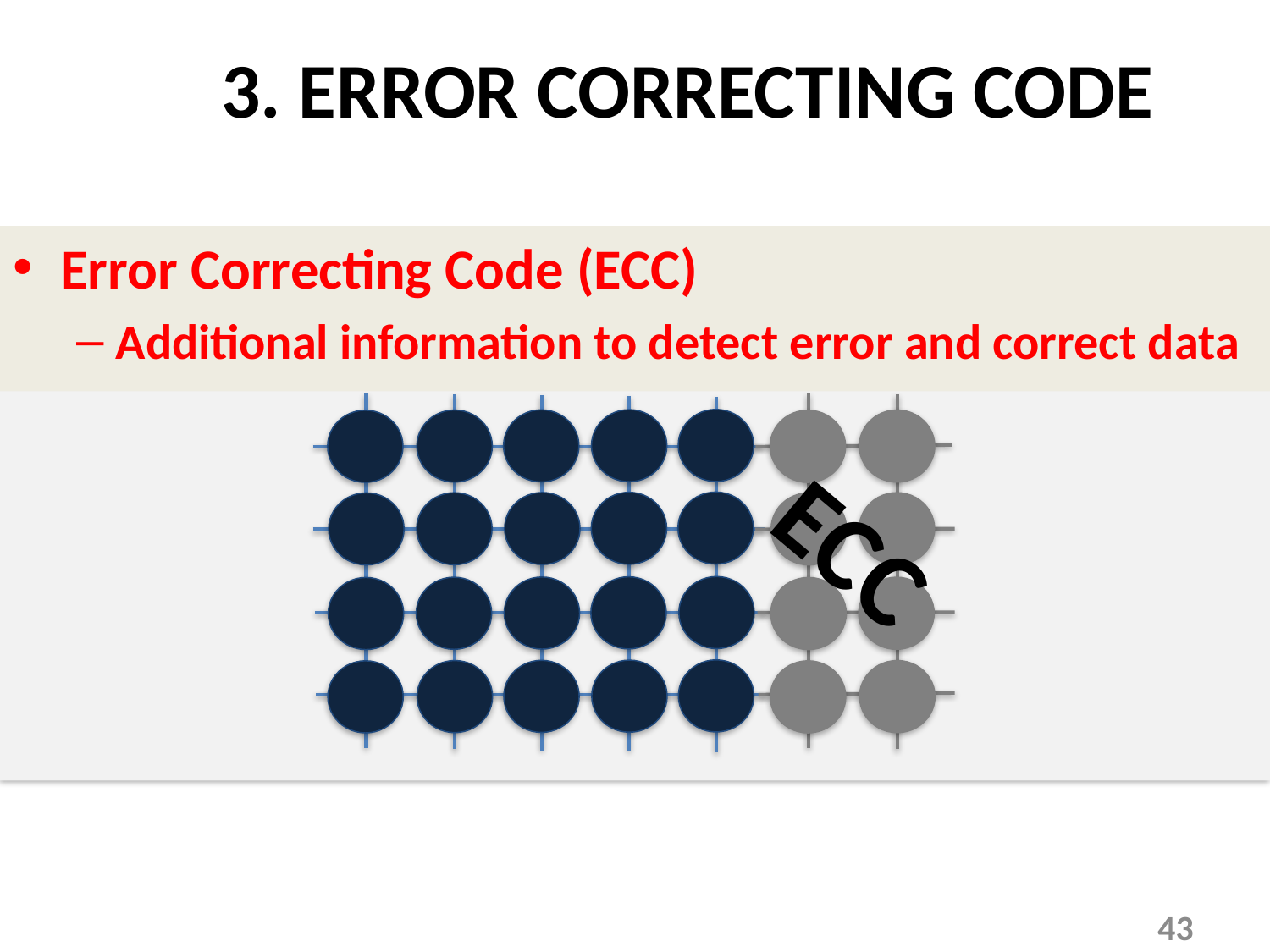

# 3. ERROR CORRECTING CODE
Error Correcting Code (ECC)
Additional information to detect error and correct data

ECC
43